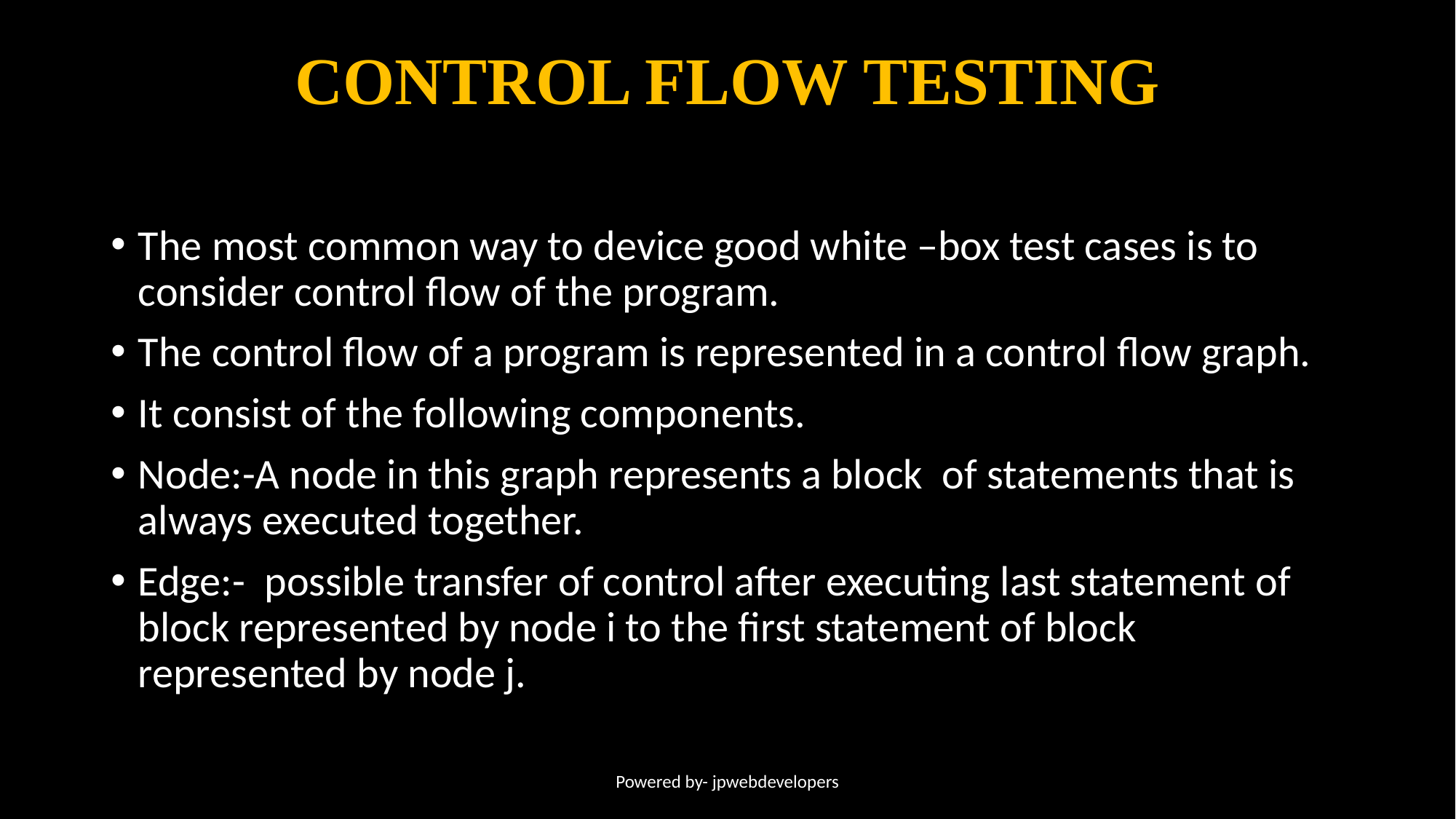

# Control flow Testing
The most common way to device good white –box test cases is to consider control flow of the program.
The control flow of a program is represented in a control flow graph.
It consist of the following components.
Node:-A node in this graph represents a block  of statements that is always executed together.
Edge:-  possible transfer of control after executing last statement of block represented by node i to the first statement of block represented by node j.

Powered by- jpwebdevelopers